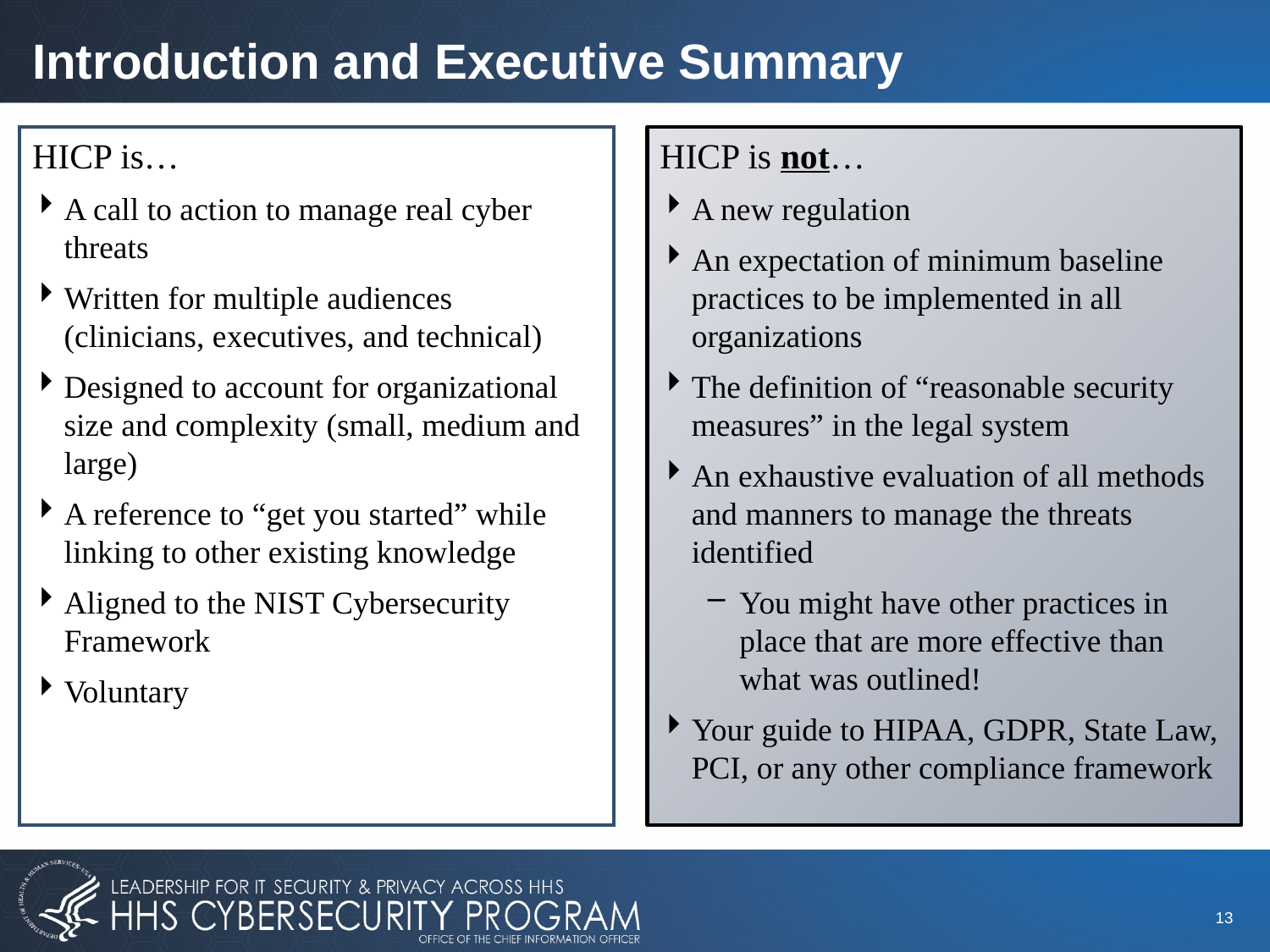

# Introduction and Executive Summary
HICP is…
A call to action to manage real cyber threats
Written for multiple audiences (clinicians, executives, and technical)
Designed to account for organizational size and complexity (small, medium and large)
A reference to “get you started” while linking to other existing knowledge
Aligned to the NIST Cybersecurity Framework
Voluntary
HICP is not…
A new regulation
An expectation of minimum baseline practices to be implemented in all organizations
The definition of “reasonable security measures” in the legal system
An exhaustive evaluation of all methods and manners to manage the threats identified
You might have other practices in place that are more effective than what was outlined!
Your guide to HIPAA, GDPR, State Law, PCI, or any other compliance framework
13